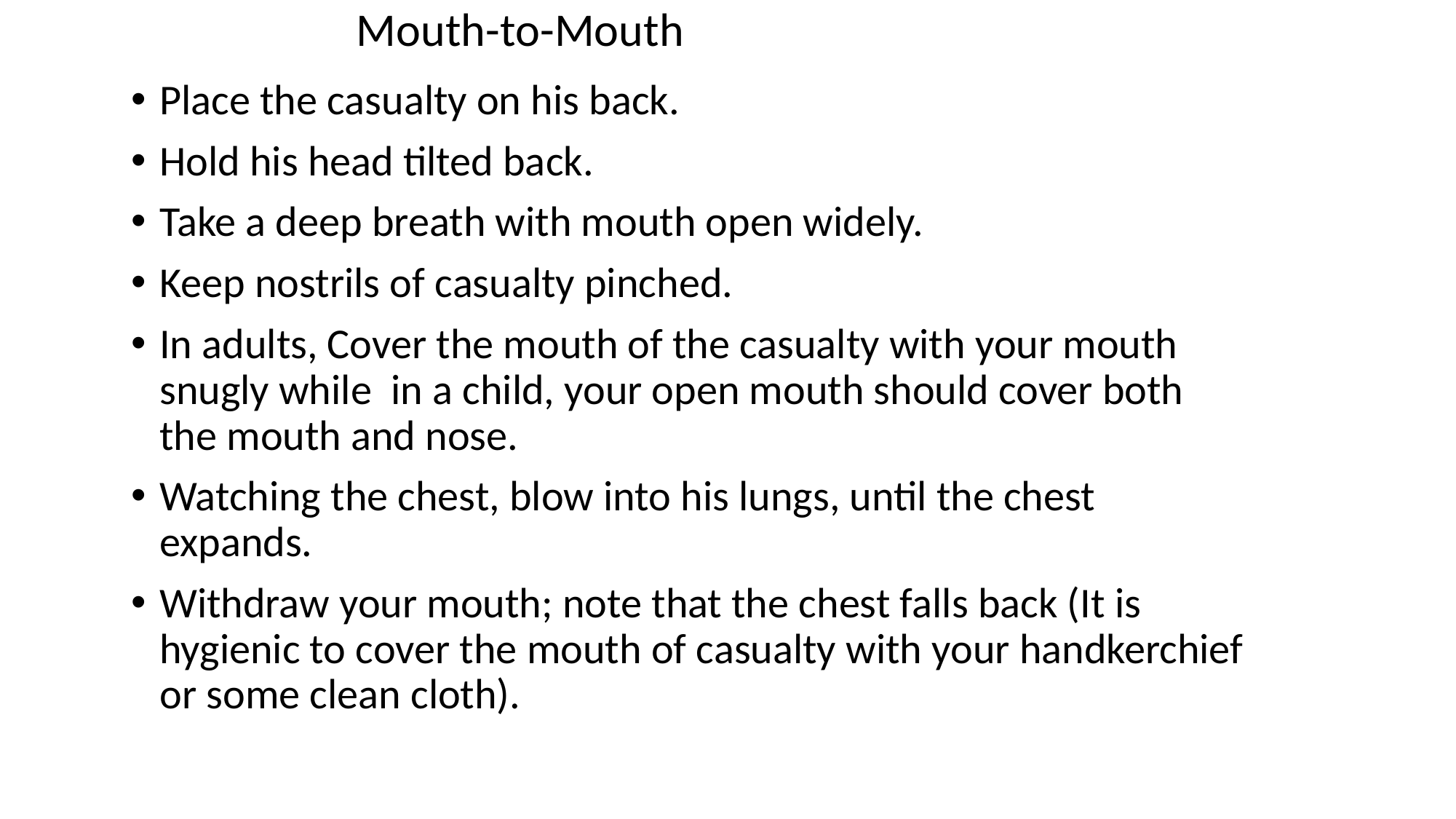

# Mouth-to-Mouth
Place the casualty on his back.
Hold his head tilted back.
Take a deep breath with mouth open widely.
Keep nostrils of casualty pinched.
In adults, Cover the mouth of the casualty with your mouth snugly while  in a child, your open mouth should cover both the mouth and nose.
Watching the chest, blow into his lungs, until the chest expands.
Withdraw your mouth; note that the chest falls back (It is hygienic to cover the mouth of casualty with your handkerchief or some clean cloth).